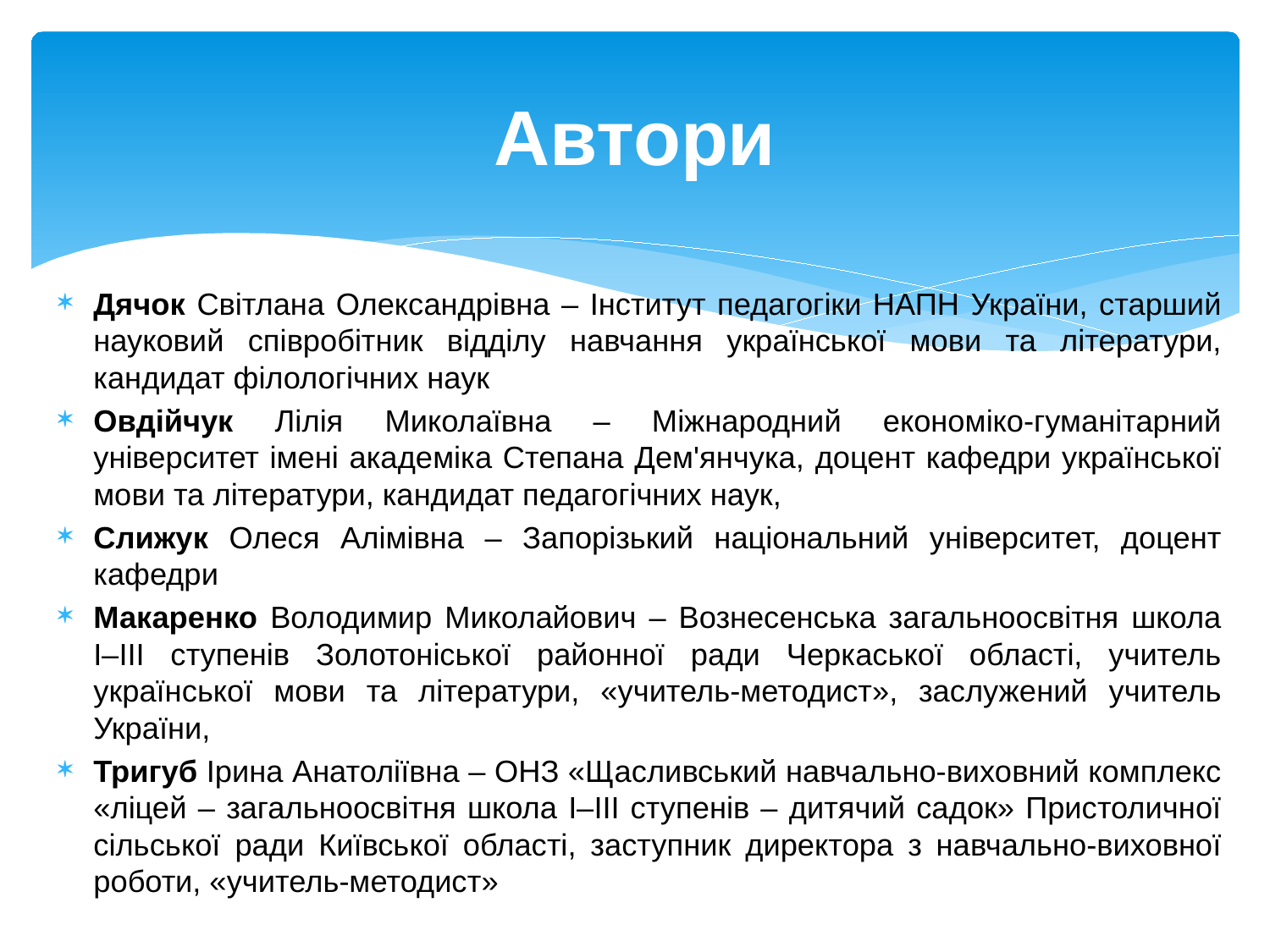

# Автори

Дячок Світлана Олександрівна – Інститут педагогіки НАПН України, старший науковий співробітник відділу навчання української мови та літератури, кандидат філологічних наук
Овдійчук Лілія Миколаївна – Міжнародний економіко-гуманітарний університет імені академіка Степана Дем'янчука, доцент кафедри української мови та літератури, кандидат педагогічних наук,
Слижук Олеся Алімівна – Запорізький національний університет, доцент кафедри
Макаренко Володимир Миколайович – Вознесенська загальноосвітня школа І–ІІІ ступенів Золотоніської районної ради Черкаської області, учитель української мови та літератури, «учитель-методист», заслужений учитель України,
Тригуб Ірина Анатоліївна – ОНЗ «Щасливський навчально-виховний комплекс «ліцей – загальноосвітня школа І–ІІІ ступенів – дитячий садок» Пристоличної сільської ради Київської області, заступник директора з навчально-виховної роботи, «учитель-методист»